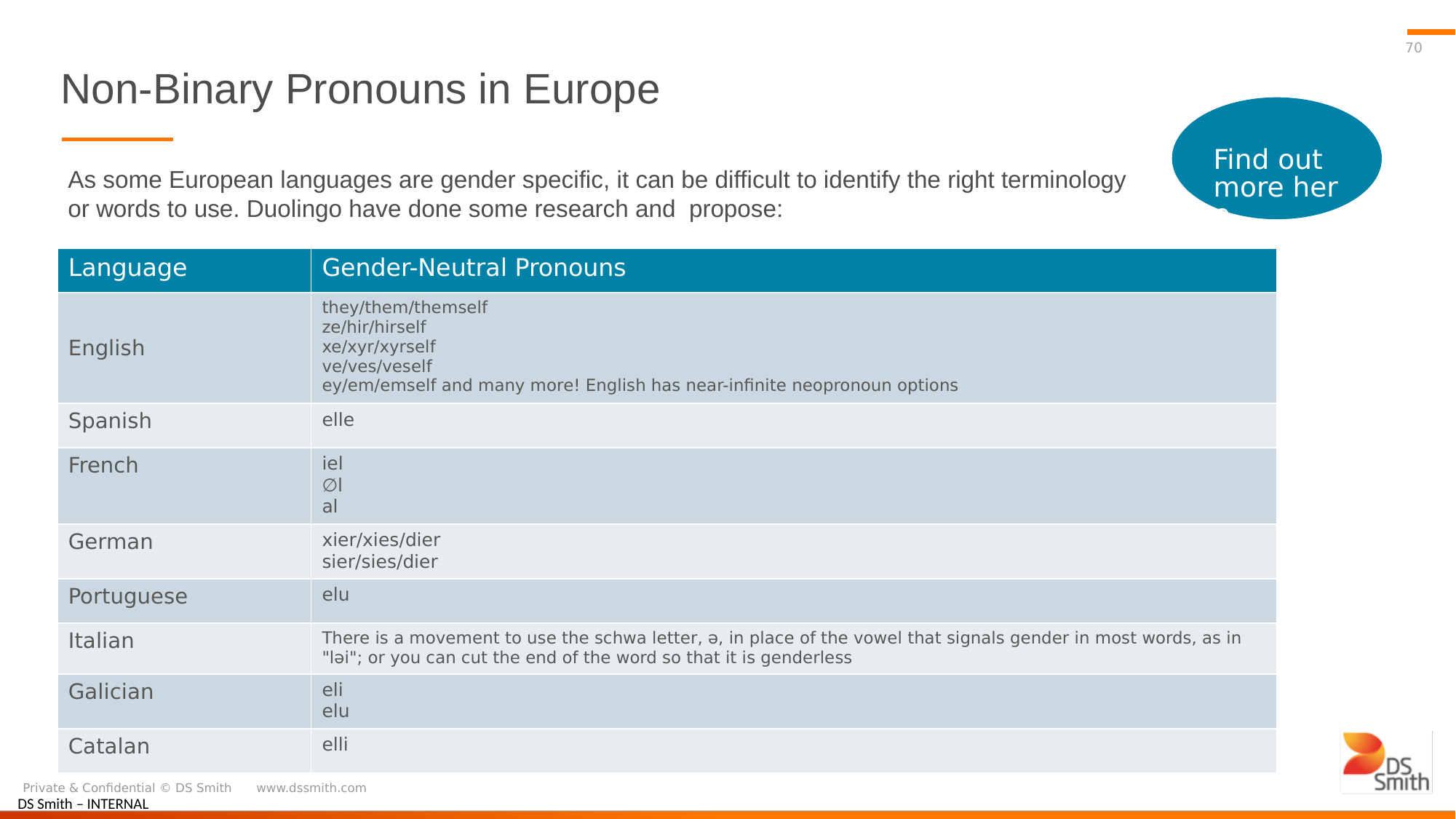

70
# Non-Binary Pronouns in Europe
Find out more here
As some European languages are gender specific, it can be difficult to identify the right terminology or words to use. Duolingo have done some research and  propose:
| Language | Gender-Neutral Pronouns |
| --- | --- |
| English | they/them/themself ze/hir/hirself xe/xyr/xyrself ve/ves/veself ey/em/emself and many more! English has near-infinite neopronoun options |
| Spanish | elle |
| French | iel ∅l al |
| German | xier/xies/dier sier/sies/dier |
| Portuguese | elu |
| Italian | There is a movement to use the schwa letter, ə, in place of the vowel that signals gender in most words, as in "ləi"; or you can cut the end of the word so that it is genderless |
| Galician | eli elu |
| Catalan | elli |